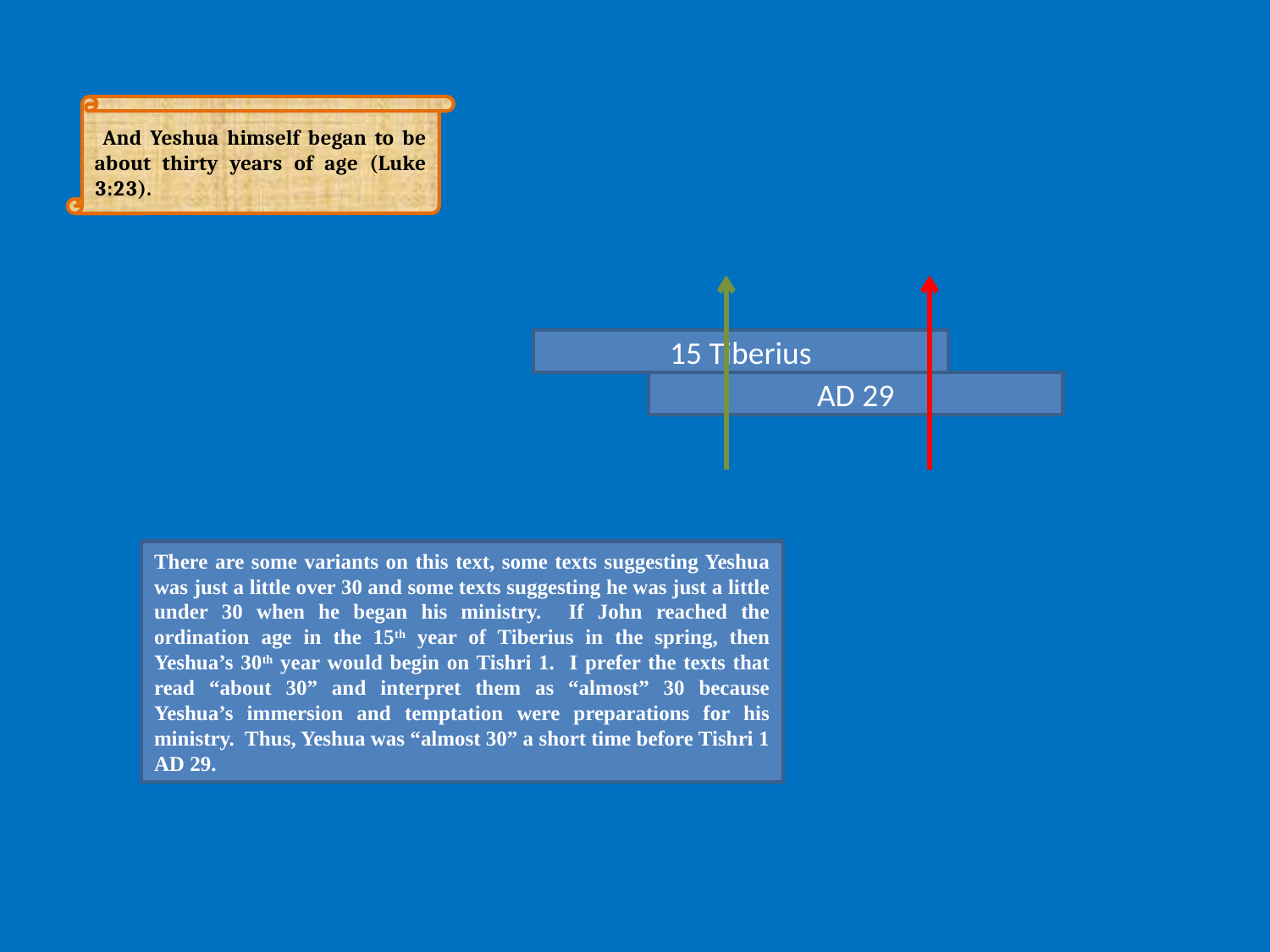

And Yeshua himself began to be about thirty years of age (Luke 3:23).
15 Tiberius
AD 29
There are some variants on this text, some texts suggesting Yeshua was just a little over 30 and some texts suggesting he was just a little under 30 when he began his ministry.  If John reached the ordination age in the 15th year of Tiberius in the spring, then Yeshua’s 30th year would begin on Tishri 1.  I prefer the texts that read “about 30” and interpret them as “almost” 30 because Yeshua’s immersion and temptation were preparations for his ministry.  Thus, Yeshua was “almost 30” a short time before Tishri 1 AD 29.